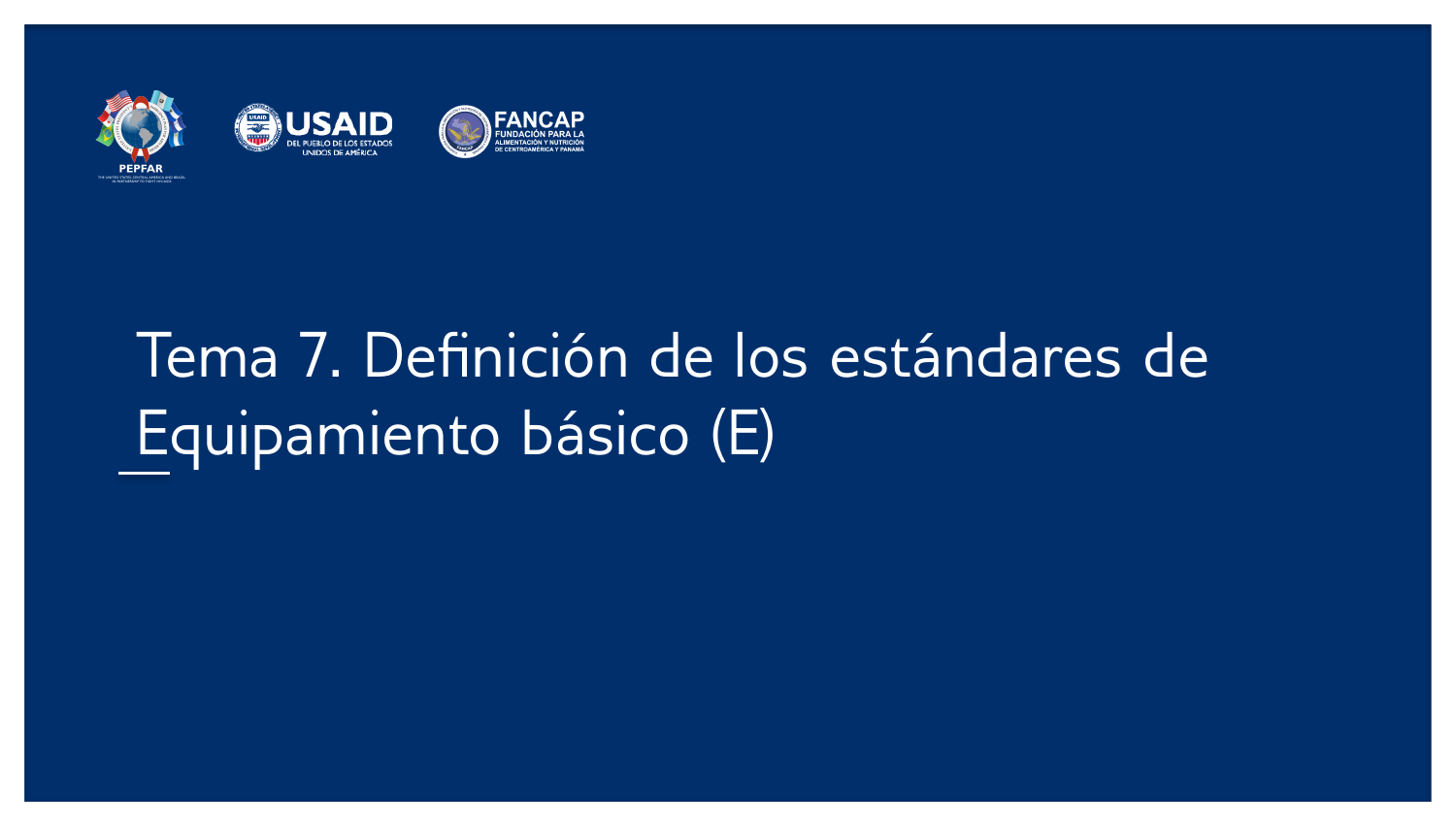

# Tema 7. Definición de los estándares de Equipamiento básico (E)